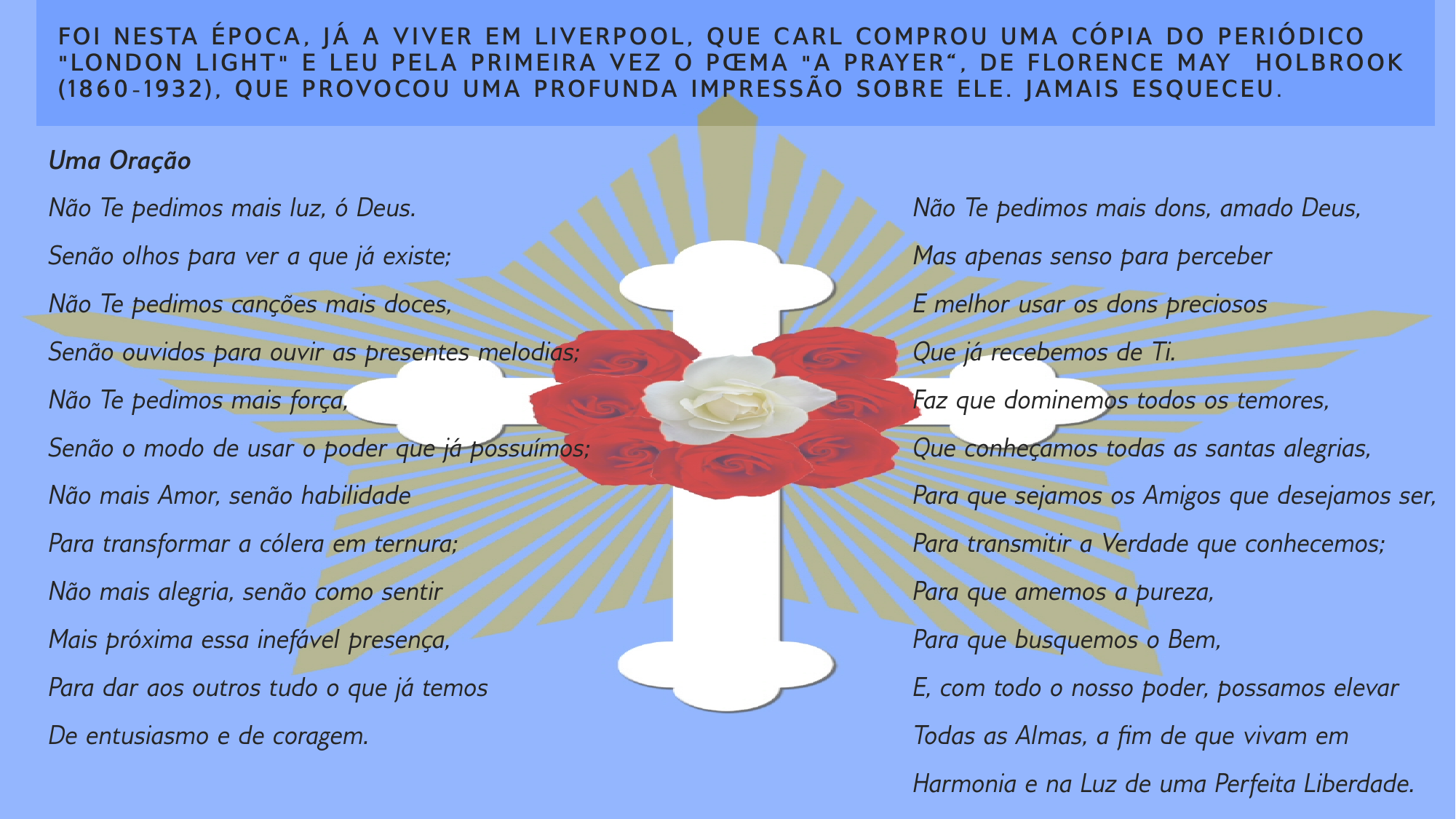

# Foi nesta época, já a viver em Liverpool, que Carl comprou uma cópia do periódico "London Light" e leu pela primeira vez o poema "A Prayer“, de Florence May  Holbrook (1860-1932), que provocou uma profunda impressão sobre ele. jamais esqueceu.
Uma Oração
Não Te pedimos mais luz, ó Deus.
Senão olhos para ver a que já existe;
Não Te pedimos canções mais doces,
Senão ouvidos para ouvir as presentes melodias;
Não Te pedimos mais força,
Senão o modo de usar o poder que já possuímos;
Não mais Amor, senão habilidade
Para transformar a cólera em ternura;
Não mais alegria, senão como sentir
Mais próxima essa inefável presença,
Para dar aos outros tudo o que já temos
De entusiasmo e de coragem.

Não Te pedimos mais dons, amado Deus,
Mas apenas senso para perceber
E melhor usar os dons preciosos
Que já recebemos de Ti.
Faz que dominemos todos os temores,
Que conheçamos todas as santas alegrias,
Para que sejamos os Amigos que desejamos ser,
Para transmitir a Verdade que conhecemos;
Para que amemos a pureza,
Para que busquemos o Bem,
E, com todo o nosso poder, possamos elevar
Todas as Almas, a fim de que vivam em
Harmonia e na Luz de uma Perfeita Liberdade.